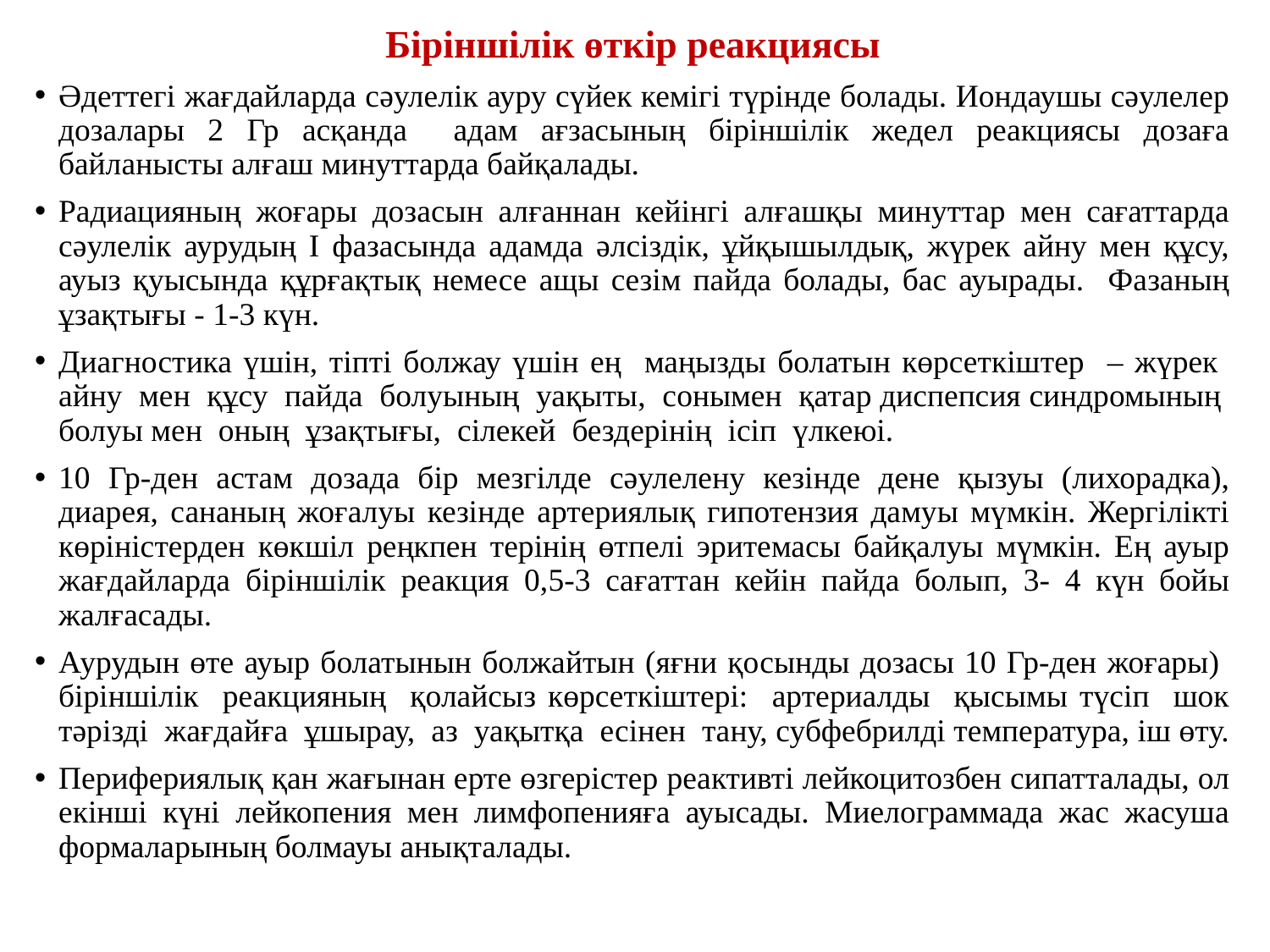

Біріншілік өткір реакциясы
Әдеттегі жағдайларда сәулелік ауру сүйек кемігі түрінде болады. Иондаушы сәулелер дозалары 2 Гр асқанда  адам ағзасының біріншілік жедел реакциясы дозаға байланысты алғаш минуттарда байқалады.
Радиацияның жоғары дозасын алғаннан кейінгі алғашқы минуттар мен сағаттарда сәулелік аурудың І фазасында адамда әлсіздік, ұйқышылдық, жүрек айну мен құсу, ауыз қуысында құрғақтық немесе ащы сезім пайда болады, бас ауырады.  Фазаның ұзақтығы - 1-3 күн.
Диагностика үшін, тіпті болжау үшін ең  маңызды болатын көрсеткіштер  – жүрек  айну  мен  құсу  пайда  болуының  уақыты,  сонымен  қатар диспепсия синдромының  болуы мен  оның  ұзақтығы,  сілекей  бездерінің  ісіп  үлкеюі.
10 Гр-ден астам дозада бір мезгілде сәулелену кезінде дене қызуы (лихорадка), диарея, сананың жоғалуы кезінде артериялық гипотензия дамуы мүмкін. Жергілікті көріністерден көкшіл реңкпен терінің өтпелі эритемасы байқалуы мүмкін. Ең ауыр жағдайларда біріншілік реакция 0,5-3 сағаттан кейін пайда болып, 3- 4 күн бойы жалғасады.
Аурудын өте ауыр болатынын болжайтын (яғни қосынды дозасы 10 Гр-ден жоғары)  біріншілік  реакцияның  қолайсыз көрсеткіштері:  артериалды  қысымы түсіп  шок тәрізді  жағдайға  ұшырау,  аз  уақытқа  есінен  тану, субфебрилді температура, іш өту.
Перифериялық қан жағынан ерте өзгерістер реактивті лейкоцитозбен сипатталады, ол екінші күні лейкопения мен лимфопенияға ауысады. Миелограммада жас жасуша формаларының болмауы анықталады.